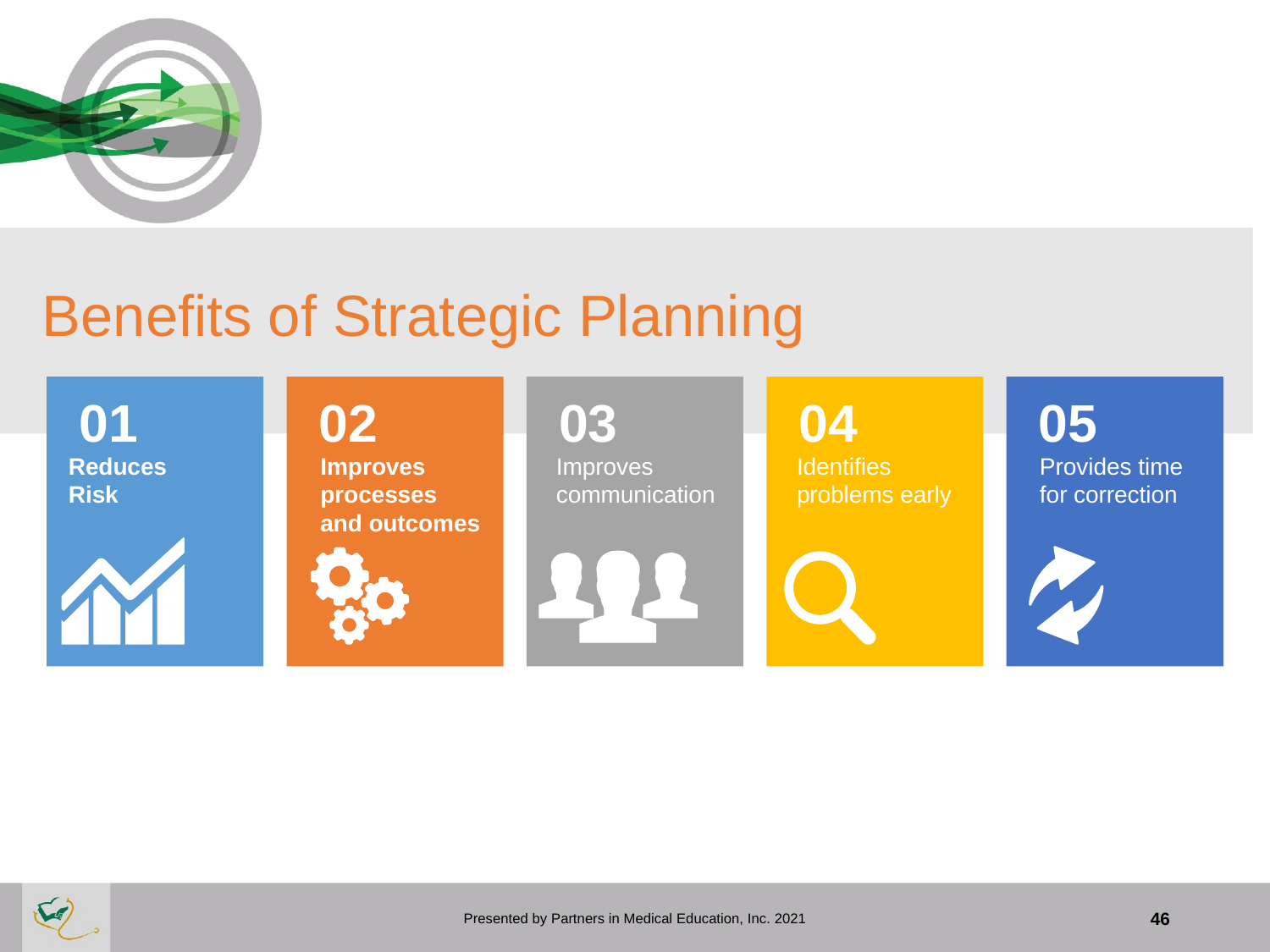

Benefits of Strategic Planning

01
02
03
04
05
Reduces Risk
Improves processes and outcomes
Improves communication
Identifies
problems early
Provides time
for correction

Presented by Partners in Medical Education, Inc. 2021
46